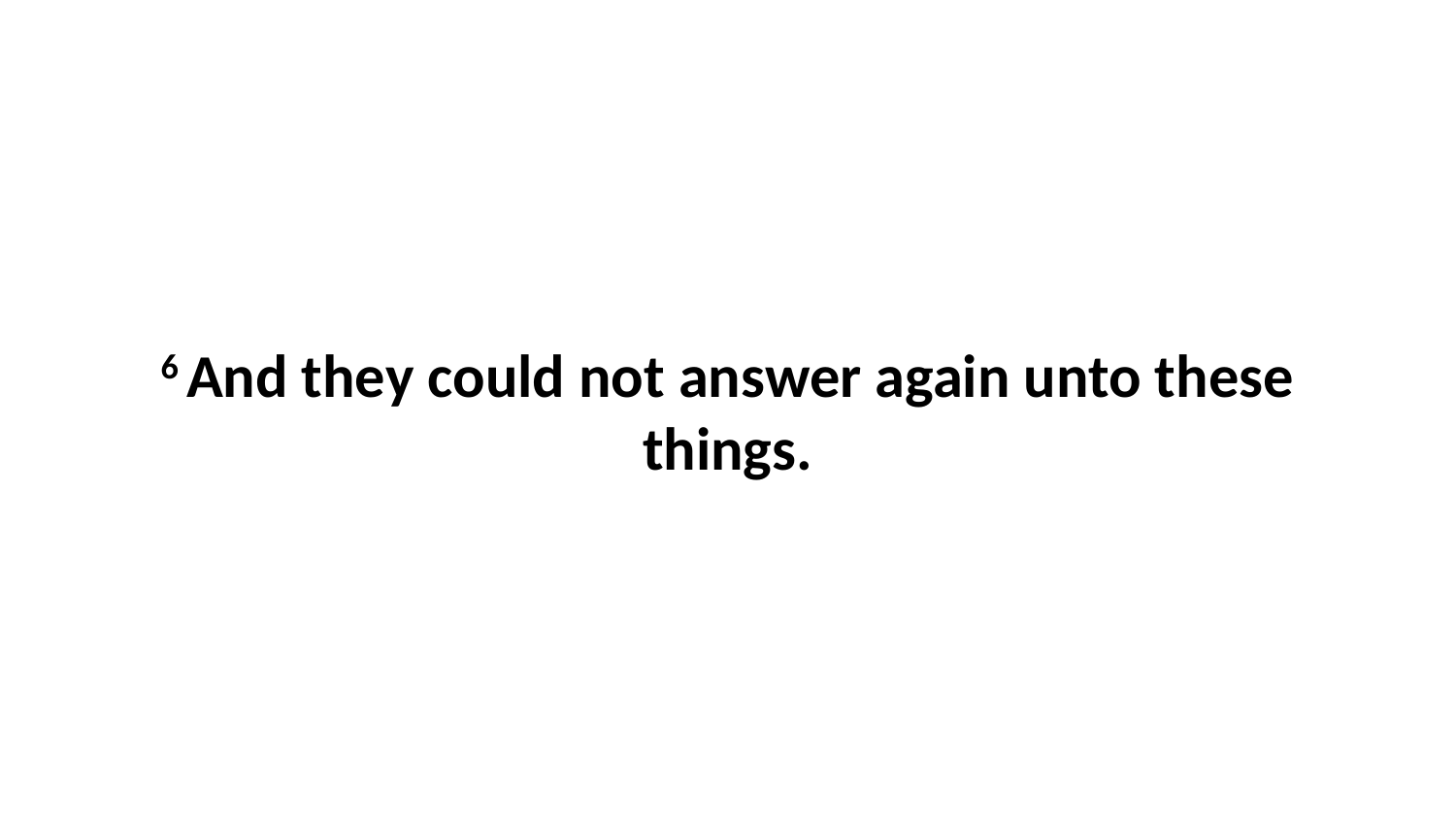

6 And they could not answer again unto these things.